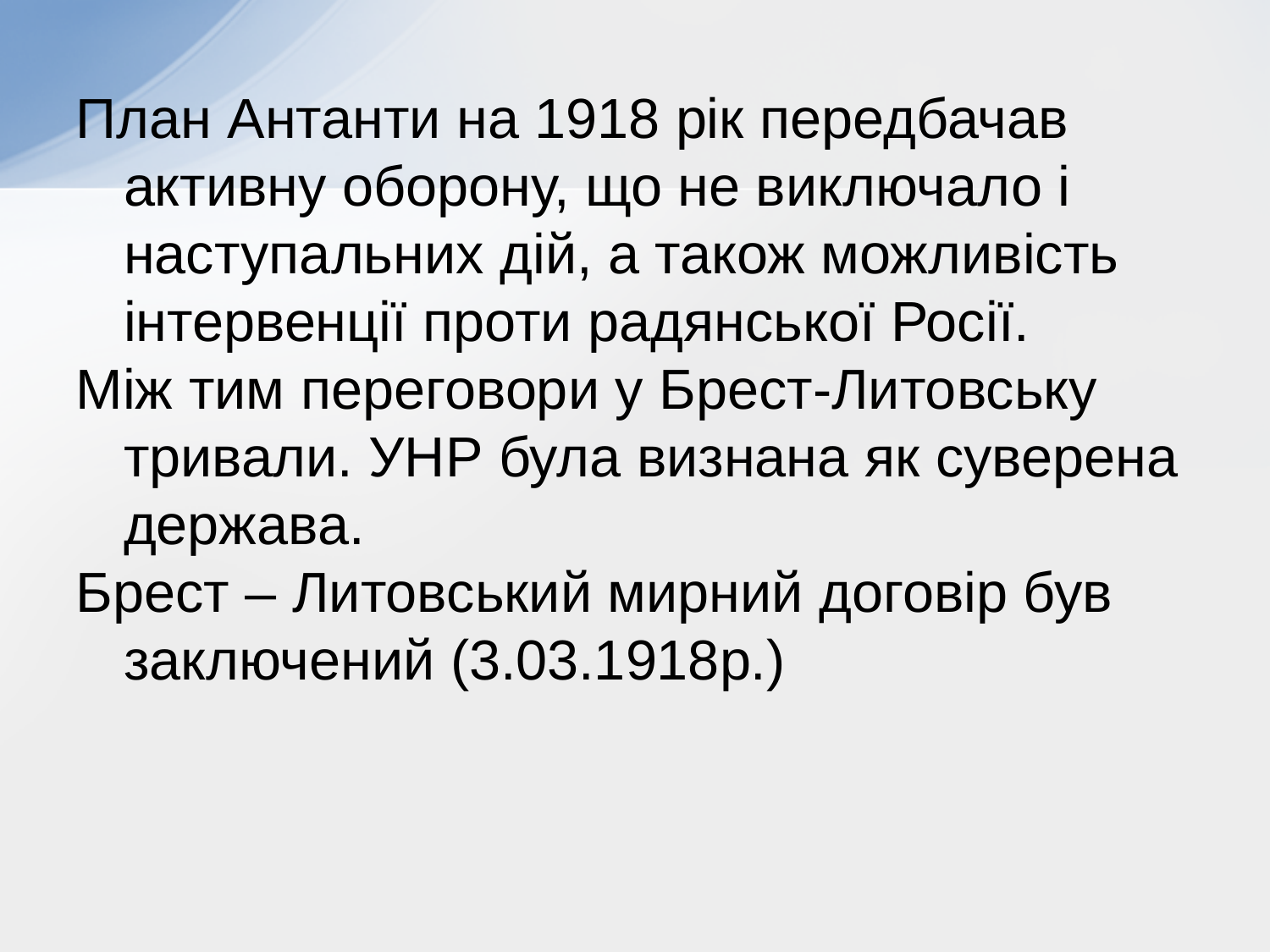

План Антанти на 1918 рік передбачав активну оборону, що не виключало і наступальних дій, а також можливість інтервенції проти радянської Росії.
Між тим переговори у Брест-Литовську тривали. УНР була визнана як суверена держава.
Брест – Литовський мирний договір був заключений (3.03.1918р.)